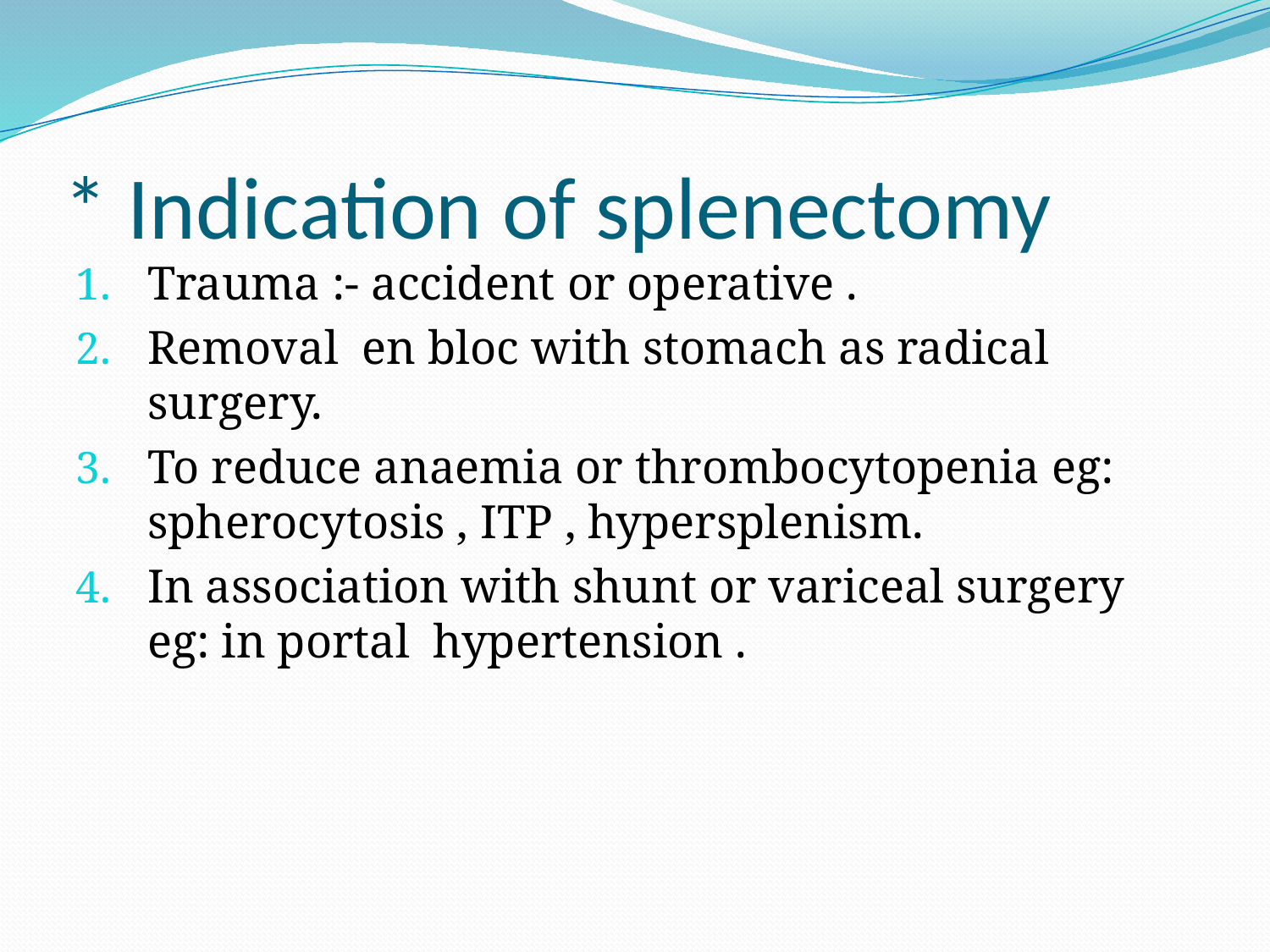

# * Indication of splenectomy
Trauma :- accident or operative .
Removal  en bloc with stomach as radical surgery.
To reduce anaemia or thrombocytopenia eg: spherocytosis , ITP , hypersplenism.
In association with shunt or variceal surgery eg: in portal  hypertension .